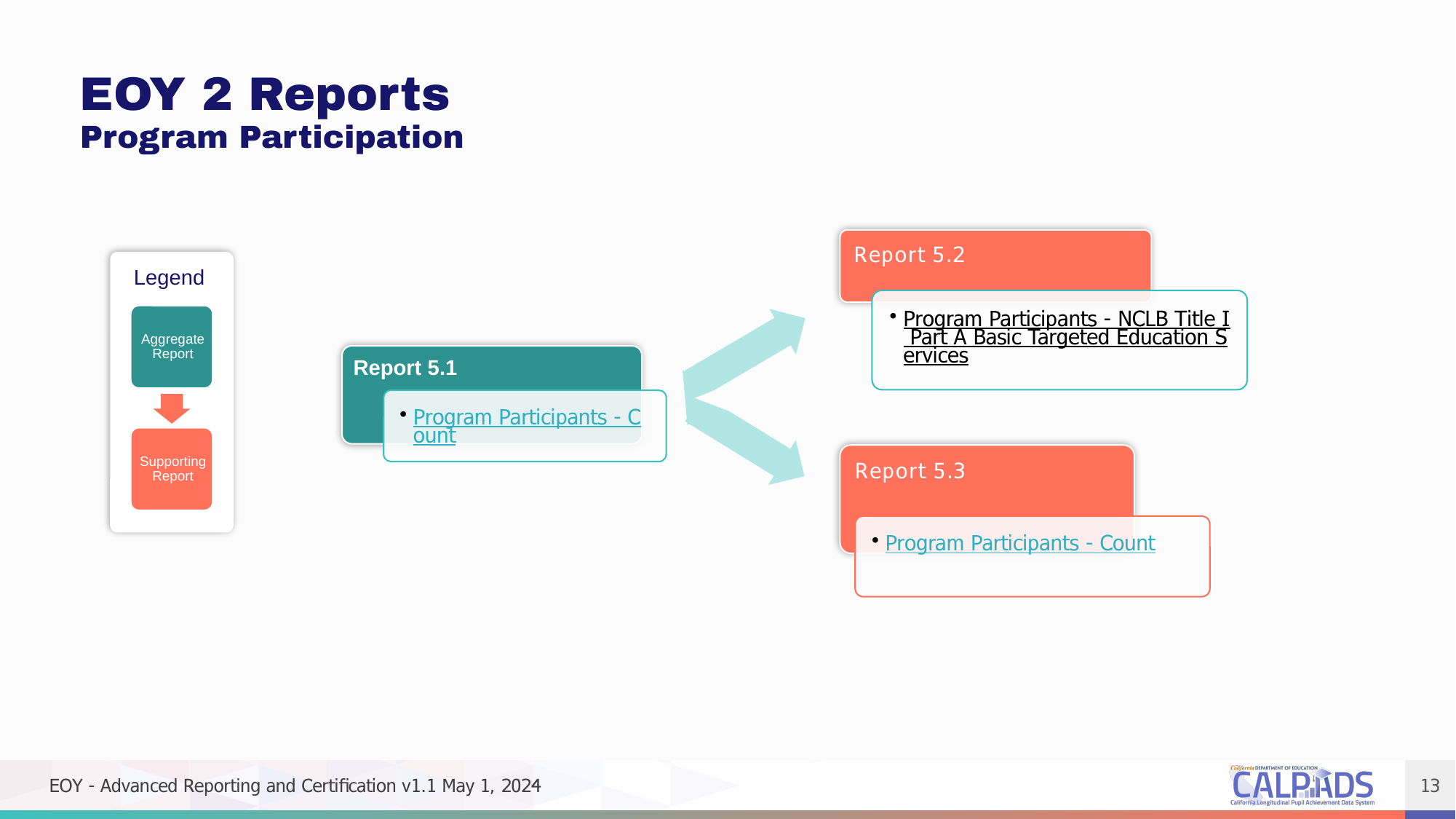

EOY 2 Reports
Program Participation
Report 5.2
Program Participants - NCLB Title I Part A Basic Targeted Education Services
Legend

Aggregate Report

Supporting Report

Report 5.1
Program Participants - Count

Report 5.3
Program Participants - Count
EOY - Advanced Reporting and Certification v1.1 May 1, 2024
13